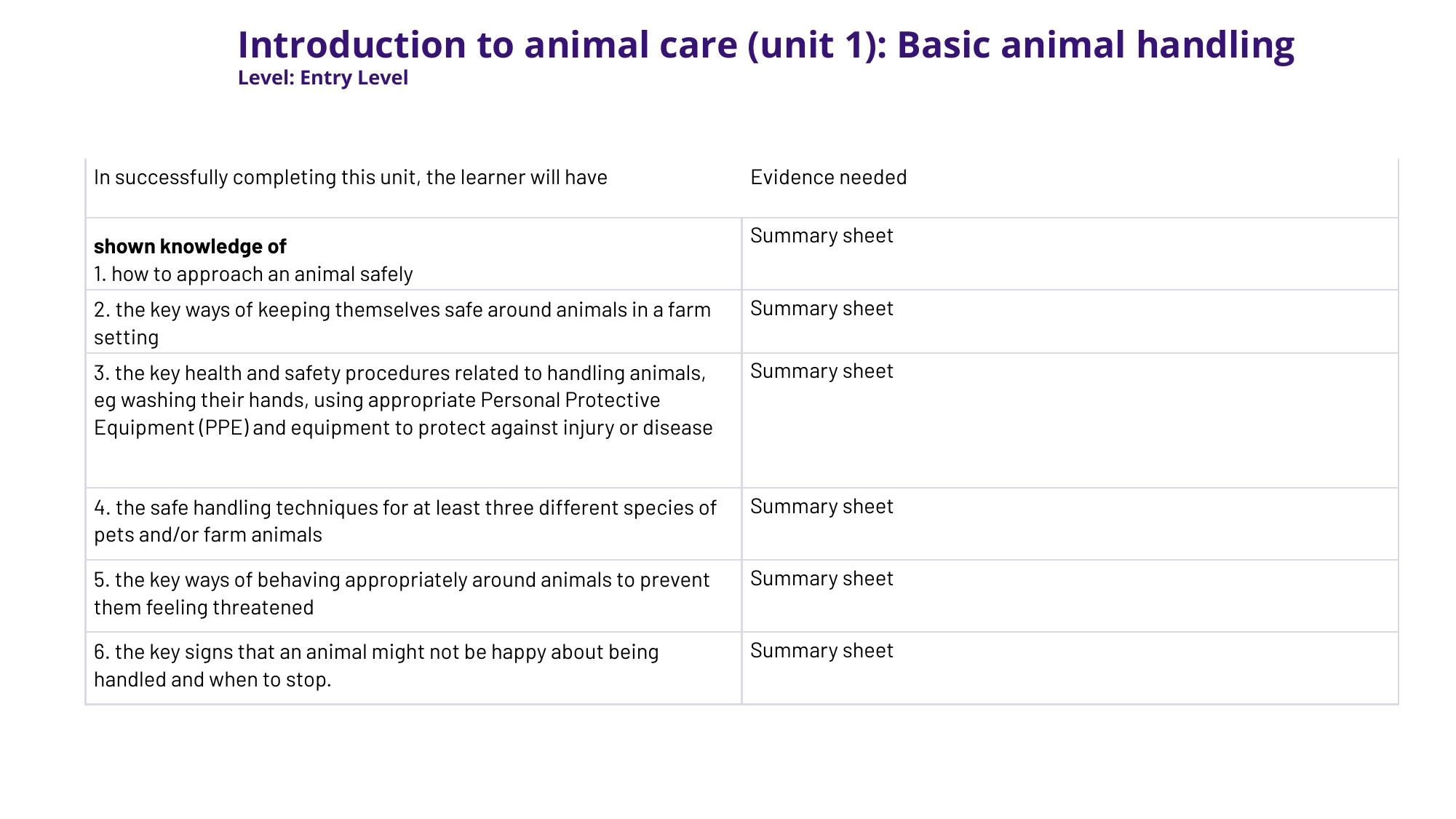

Introduction to animal care (unit 1): Basic animal handling
Level: Entry Level

| In successfully completing this unit, the learner will have | Evidence needed |
| --- | --- |
| shown knowledge of 1. how to approach an animal safely | Summary sheet |
| 2. the key ways of keeping themselves safe around animals in a farm setting | Summary sheet |
| 3. the key health and safety procedures related to handling animals, eg washing their hands, using appropriate Personal Protective Equipment (PPE) and equipment to protect against injury or disease | Summary sheet |
| 4. the safe handling techniques for at least three different species of pets and/or farm animals | Summary sheet |
| 5. the key ways of behaving appropriately around animals to prevent them feeling threatened | Summary sheet |
| 6. the key signs that an animal might not be happy about being handled and when to stop. | Summary sheet |